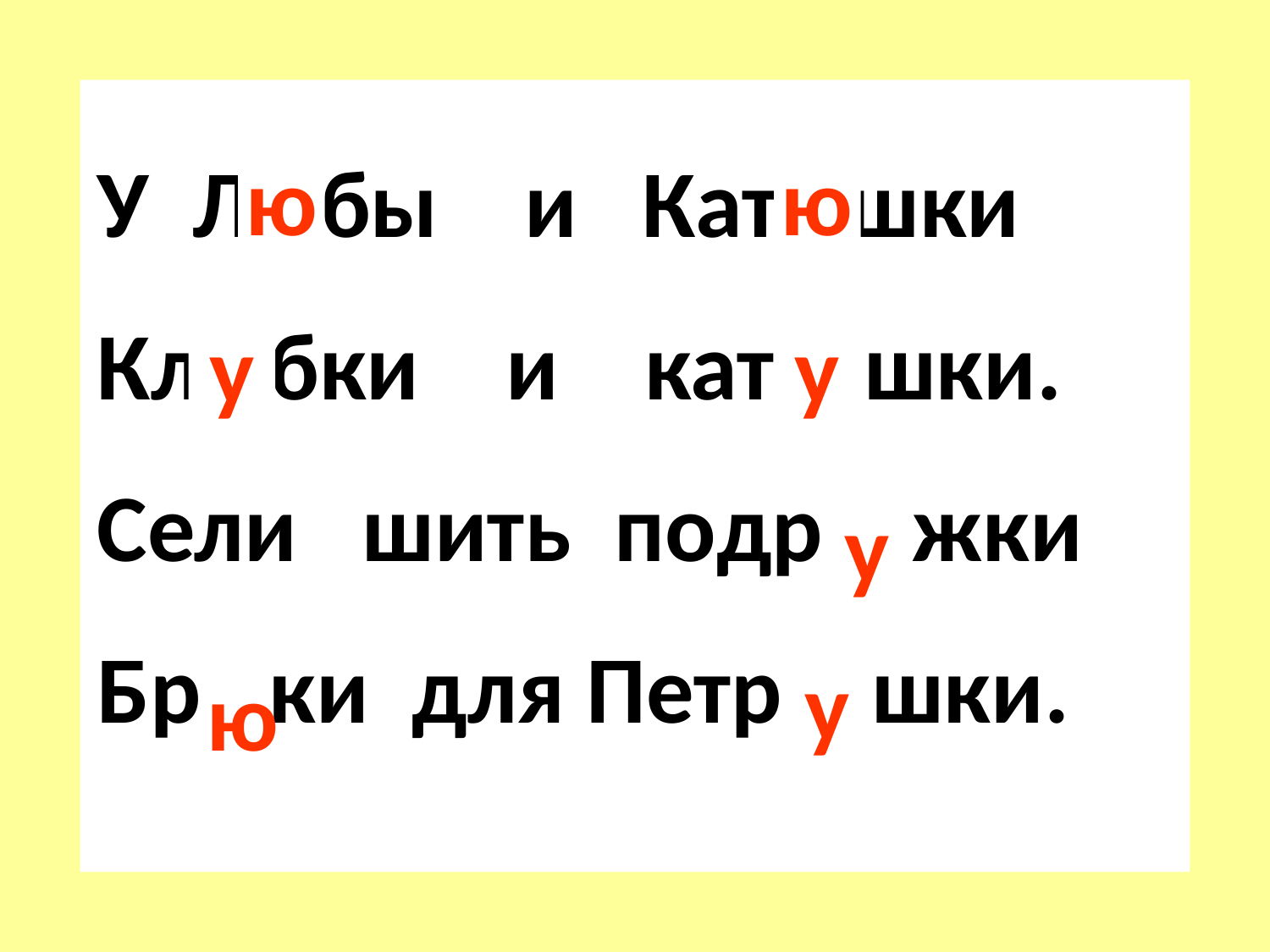

У  Л…бы    и   Кат…шки
Кл…бки    и    кат… шки.
Сели   шить  подр… жки
Бр…ки  для Петр… шки.
ю
ю
у
у

у
у
  ю